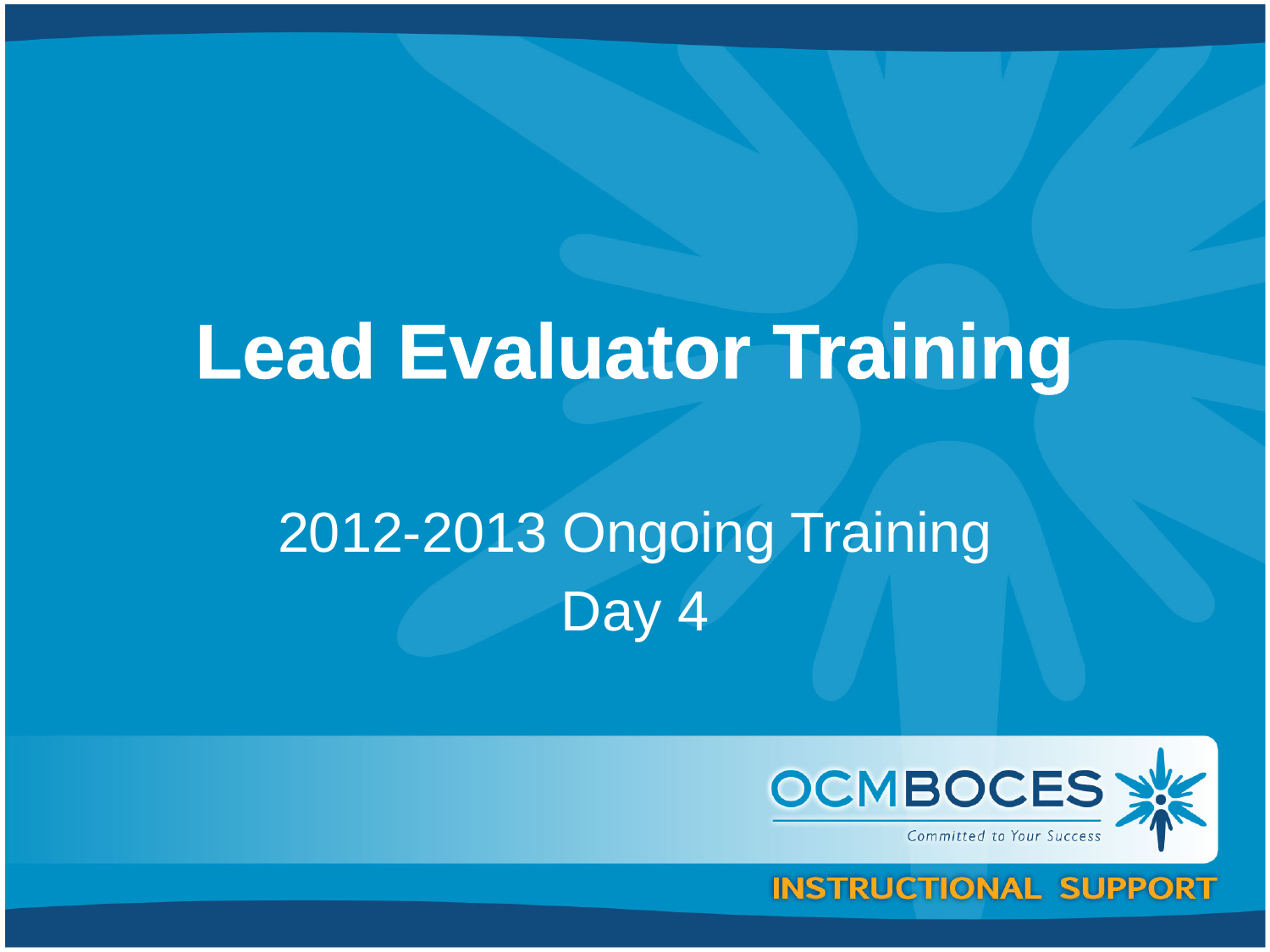

# Lead Evaluator Training
2012-2013 Ongoing Training
Day 4